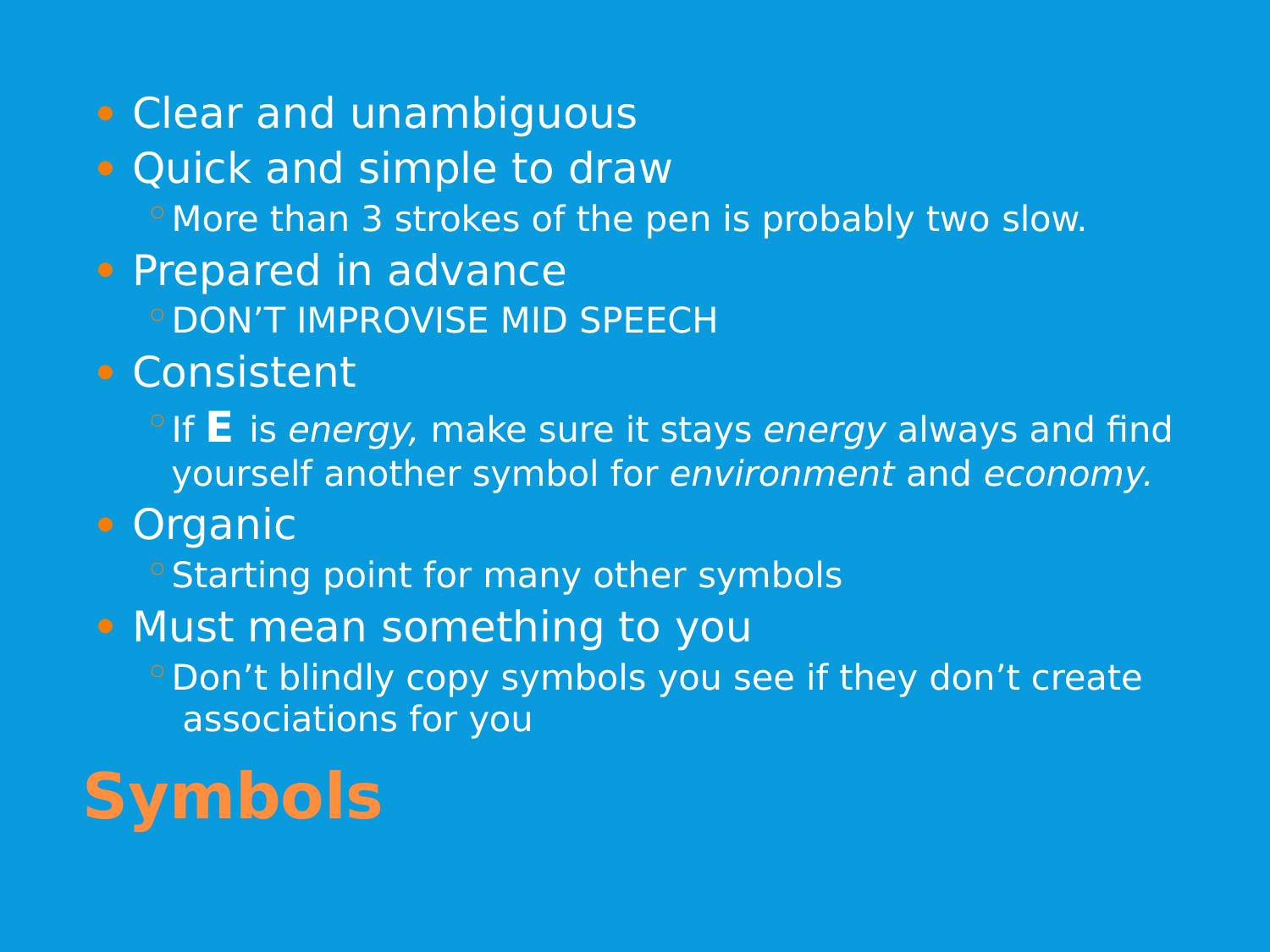

Clear and unambiguous
Quick and simple to draw
More than 3 strokes of the pen is probably two slow.
Prepared in advance
DON’T IMPROVISE MID SPEECH
Consistent
If E is energy, make sure it stays energy always and find  yourself another symbol for environment and economy.
Organic
Starting point for many other symbols
Must mean something to you
Don’t blindly copy symbols you see if they don’t create  associations for you
Symbols